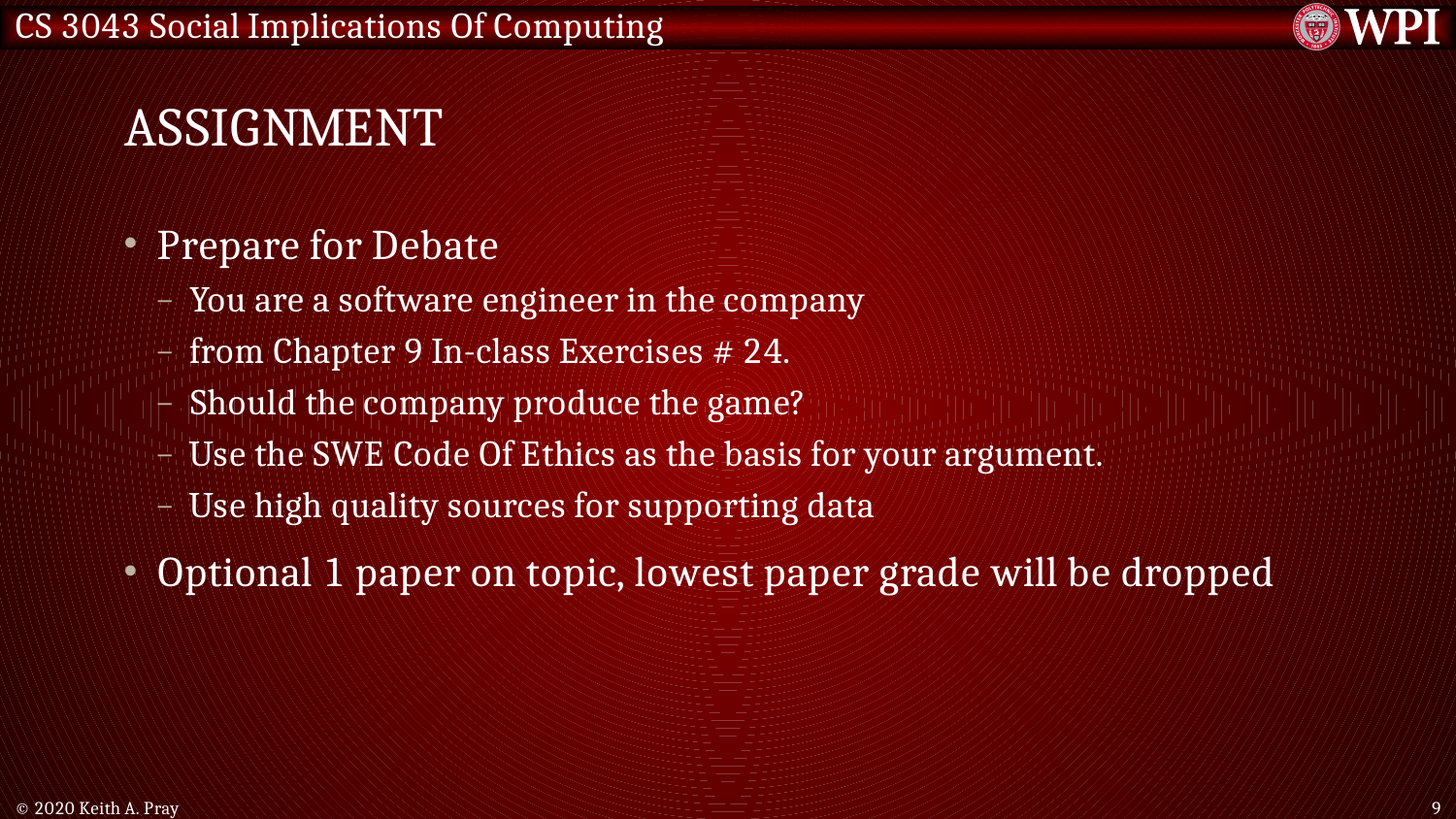

# Assignment
Prepare for Debate
You are a software engineer in the company
from Chapter 9 In-class Exercises # 24.
Should the company produce the game?
Use the SWE Code Of Ethics as the basis for your argument.
Use high quality sources for supporting data
Optional 1 paper on topic, lowest paper grade will be dropped
© 2020 Keith A. Pray
9